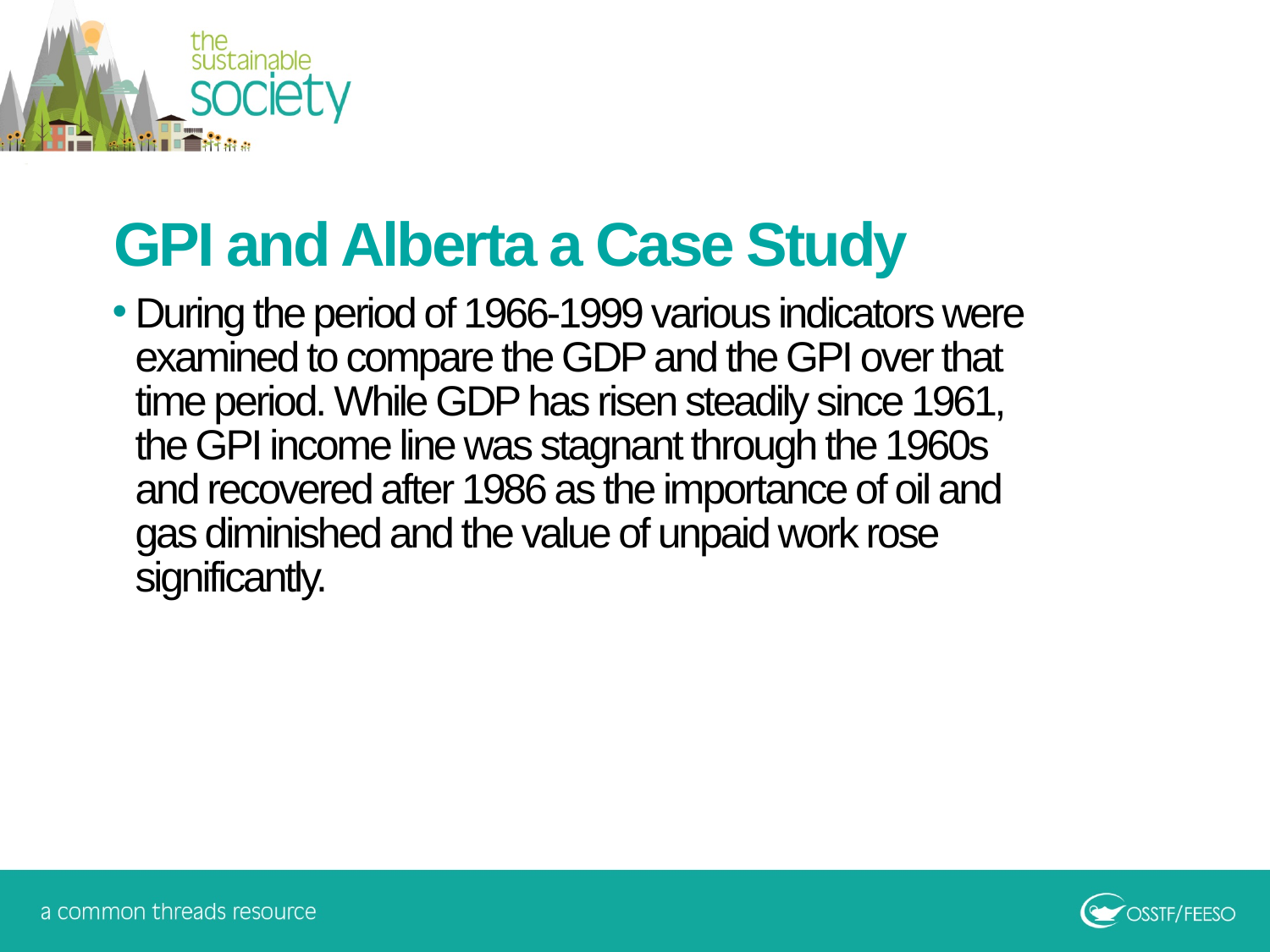

GPI and Alberta a Case Study
During the period of 1966-1999 various indicators were examined to compare the GDP and the GPI over that time period. While GDP has risen steadily since 1961, the GPI income line was stagnant through the 1960s and recovered after 1986 as the importance of oil and gas diminished and the value of unpaid work rose significantly.